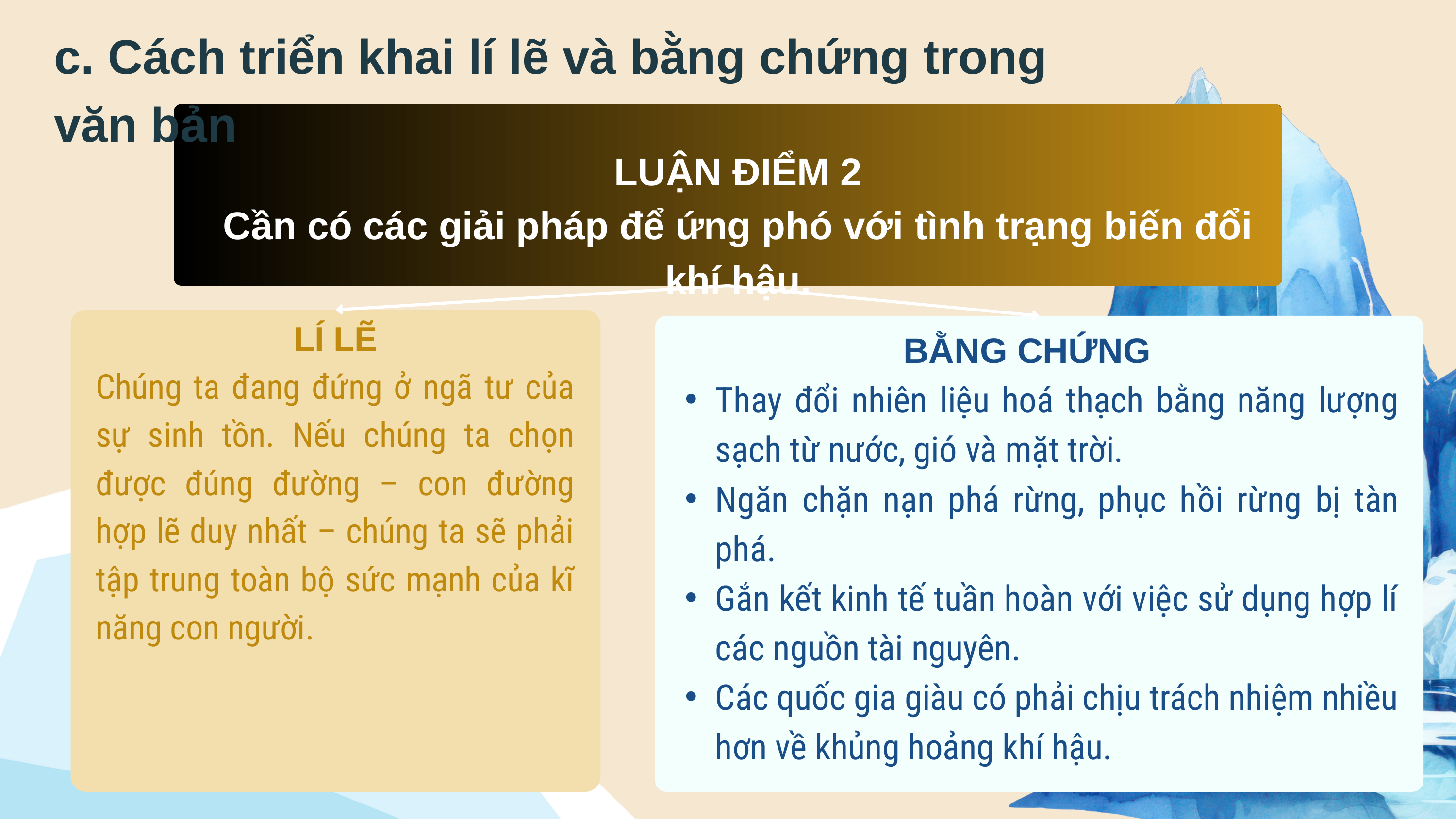

c. Cách triển khai lí lẽ và bằng chứng trong văn bản

LUẬN ĐIỂM 2
Cần có các giải pháp để ứng phó với tình trạng biến đổi khí hậu.

LÍ LẼ
Chúng ta đang đứng ở ngã tư của sự sinh tồn. Nếu chúng ta chọn được đúng đường – con đường hợp lẽ duy nhất – chúng ta sẽ phải tập trung toàn bộ sức mạnh của kĩ năng con người.

BẰNG CHỨNG
Thay đổi nhiên liệu hoá thạch bằng năng lượng sạch từ nước, gió và mặt trời.
Ngăn chặn nạn phá rừng, phục hồi rừng bị tàn phá.
Gắn kết kinh tế tuần hoàn với việc sử dụng hợp lí các nguồn tài nguyên.
Các quốc gia giàu có phải chịu trách nhiệm nhiều hơn về khủng hoảng khí hậu.